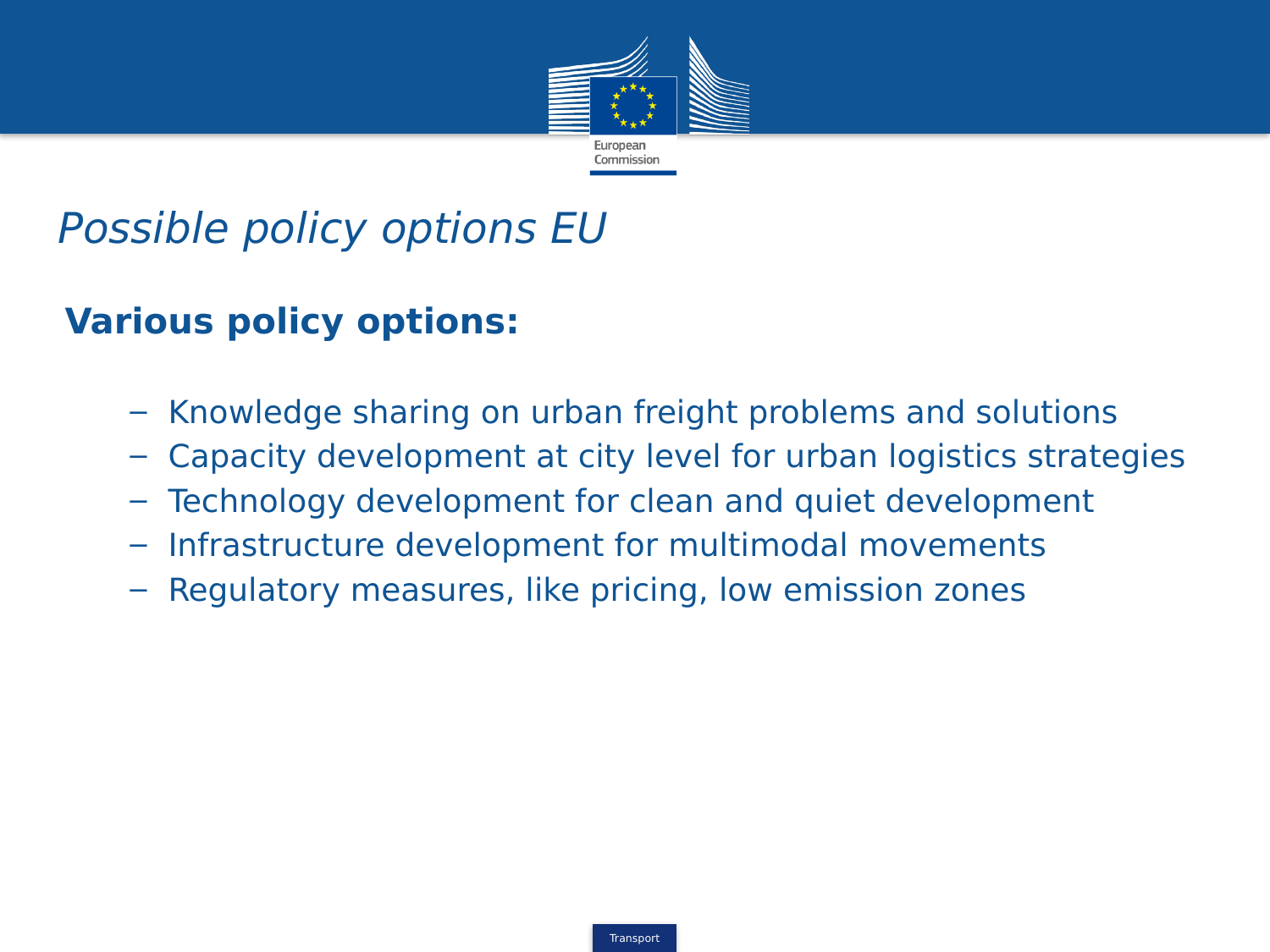

Possible policy options EU

Various policy options:

Knowledge sharing on urban freight problems and solutions
Capacity development at city level for urban logistics strategies
Technology development for clean and quiet development
Infrastructure development for multimodal movements
Regulatory measures, like pricing, low emission zones